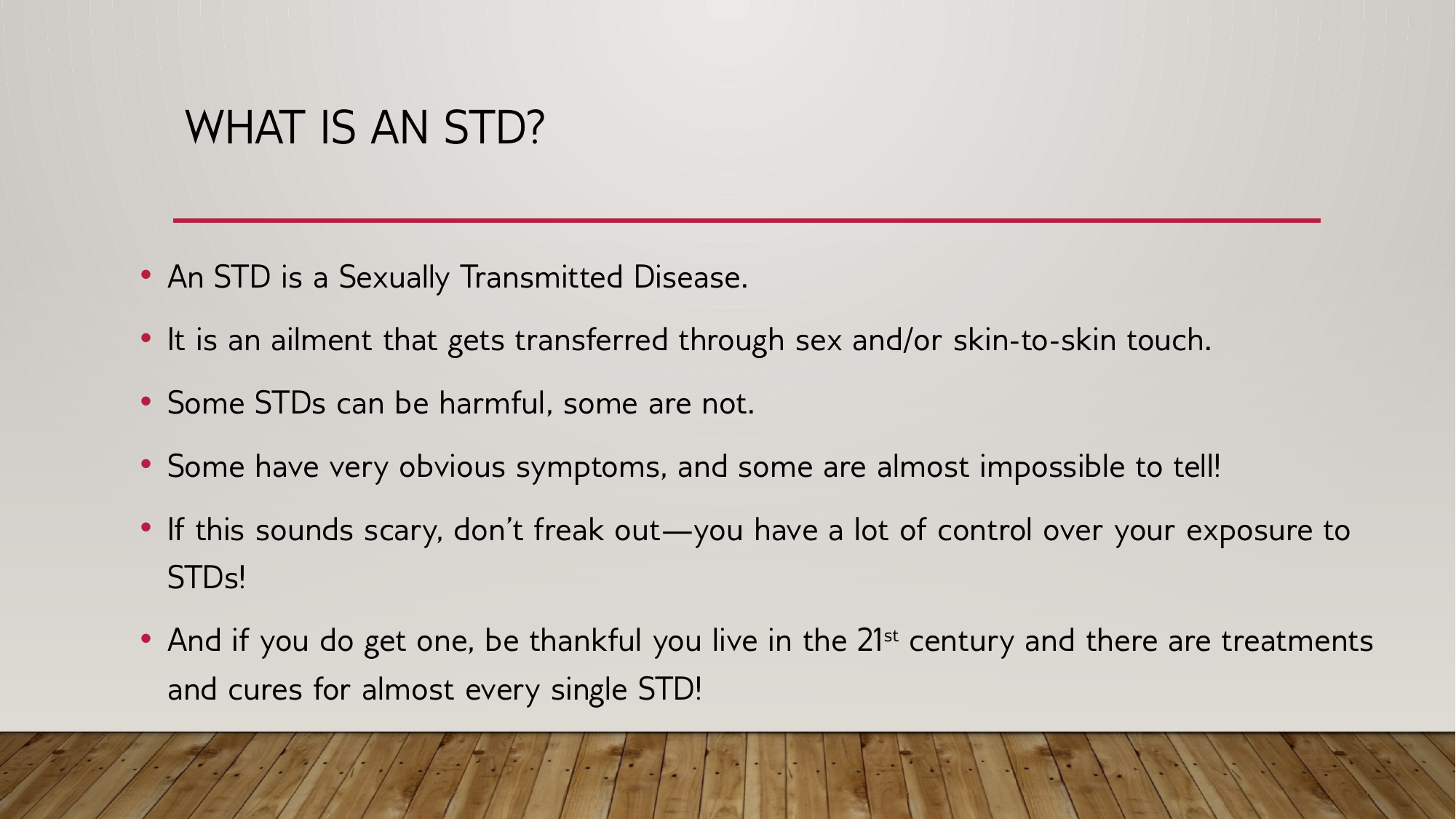

# What is an STD?
An STD is a Sexually Transmitted Disease.
It is an ailment that gets transferred through sex and/or skin-to-skin touch.
Some STDs can be harmful, some are not.
Some have very obvious symptoms, and some are almost impossible to tell!
If this sounds scary, don’t freak out—you have a lot of control over your exposure to STDs!
And if you do get one, be thankful you live in the 21st century and there are treatments and cures for almost every single STD!